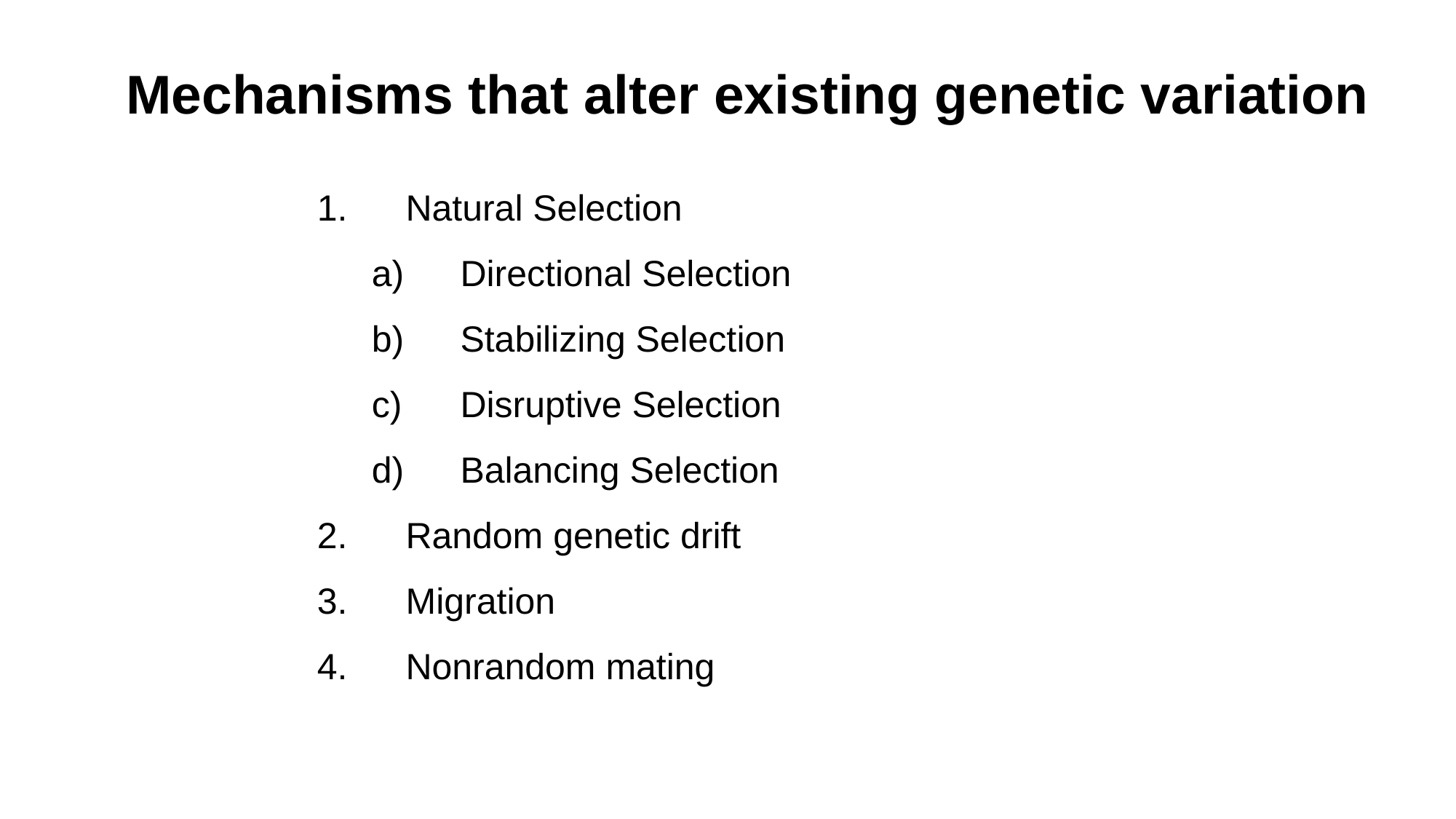

# Mechanisms that alter existing genetic variation
Natural Selection
Directional Selection
Stabilizing Selection
Disruptive Selection
Balancing Selection
Random genetic drift
Migration
Nonrandom mating